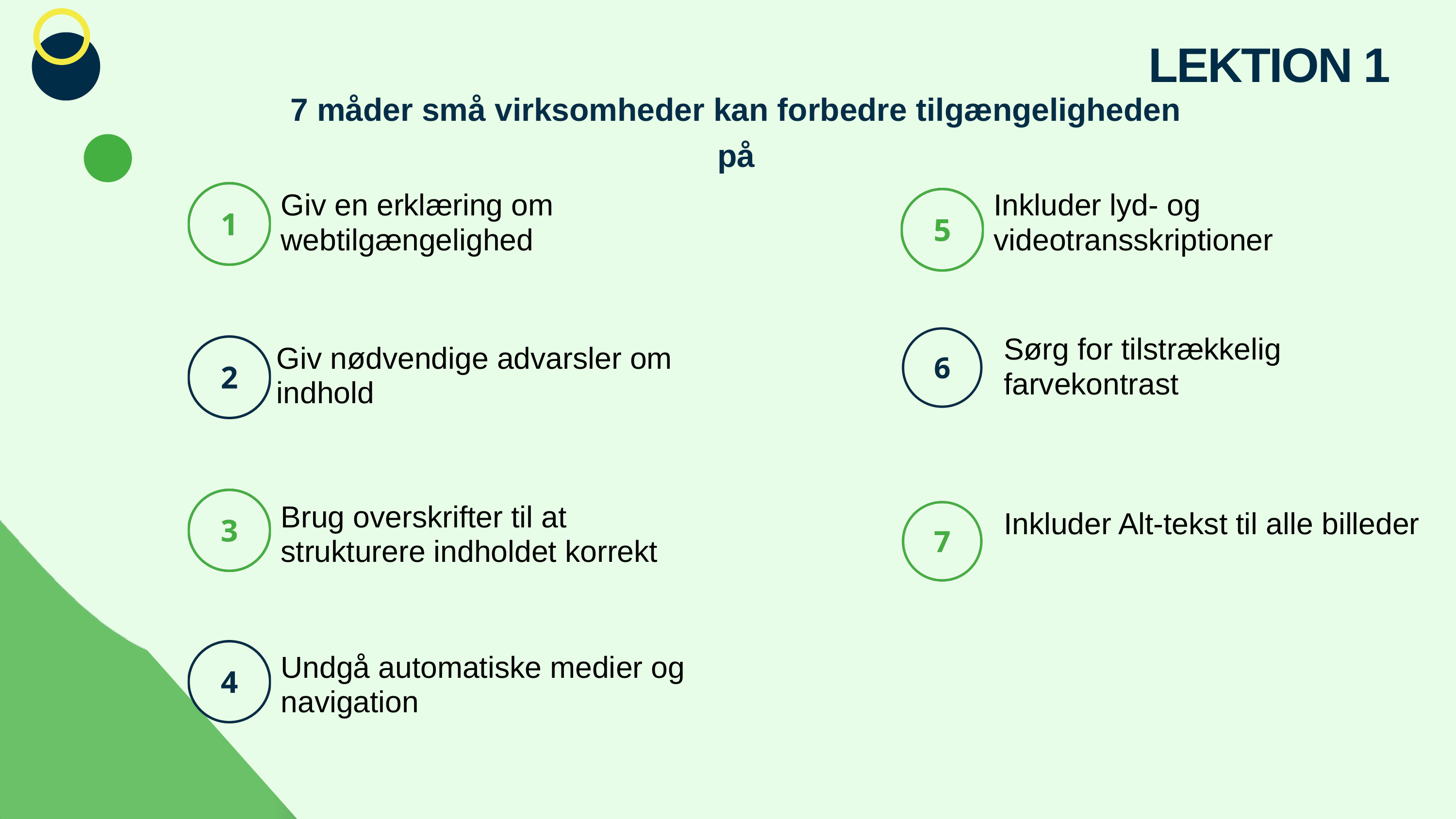

LEKTION 1
7 måder små virksomheder kan forbedre tilgængeligheden på

Giv en erklæring om webtilgængelighed
Inkluder lyd- og videotransskriptioner

Sørg for tilstrækkelig farvekontrast

Giv nødvendige advarsler om indhold

Brug overskrifter til at strukturere indholdet korrekt

Inkluder Alt-tekst til alle billeder

Undgå automatiske medier og navigation